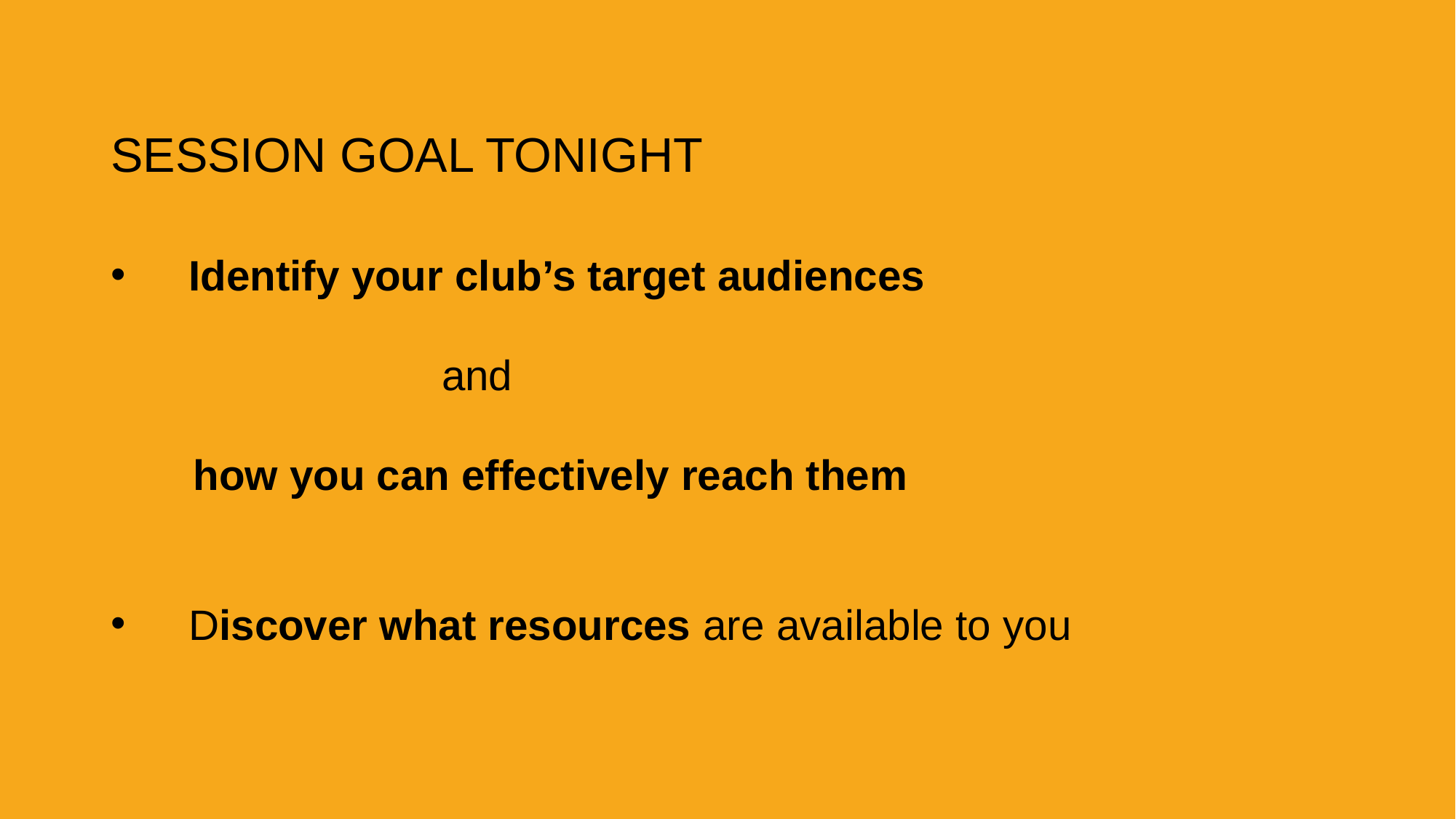

subhead
3
SESSION GOAL TONIGHT

  Identify your club’s target audiences

                            and

       how you can effectively reach them

  Discover what resources are available to you